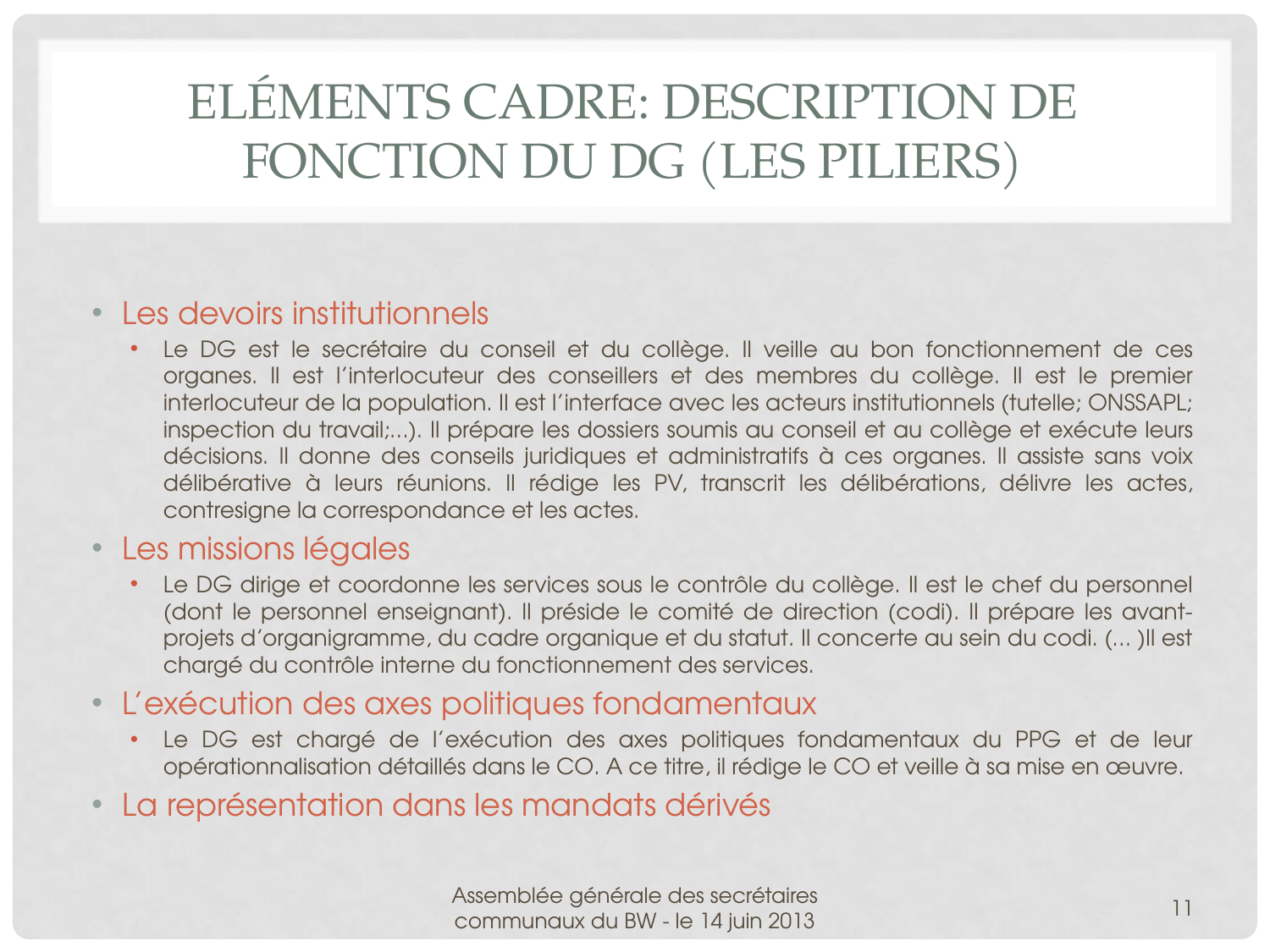

# Eléments cadre: Description de fonction du DG (les piliers)

Les devoirs institutionnels
Le DG est le secrétaire du conseil et du collège. Il veille au bon fonctionnement de ces organes. Il est l’interlocuteur des conseillers et des membres du collège. Il est le premier interlocuteur de la population. Il est l’interface avec les acteurs institutionnels (tutelle; ONSSAPL; inspection du travail;…). Il prépare les dossiers soumis au conseil et au collège et exécute leurs décisions. Il donne des conseils juridiques et administratifs à ces organes. Il assiste sans voix délibérative à leurs réunions. Il rédige les PV, transcrit les délibérations, délivre les actes, contresigne la correspondance et les actes.
Les missions légales
Le DG dirige et coordonne les services sous le contrôle du collège. Il est le chef du personnel (dont le personnel enseignant). Il préside le comité de direction (codi). Il prépare les avant-projets d’organigramme, du cadre organique et du statut. Il concerte au sein du codi. (… )Il est chargé du contrôle interne du fonctionnement des services.
L’exécution des axes politiques fondamentaux
Le DG est chargé de l’exécution des axes politiques fondamentaux du PPG et de leur opérationnalisation détaillés dans le CO. A ce titre, il rédige le CO et veille à sa mise en œuvre.
La représentation dans les mandats dérivés
Assemblée générale des secrétaires communaux du BW - le 14 juin 2013
11